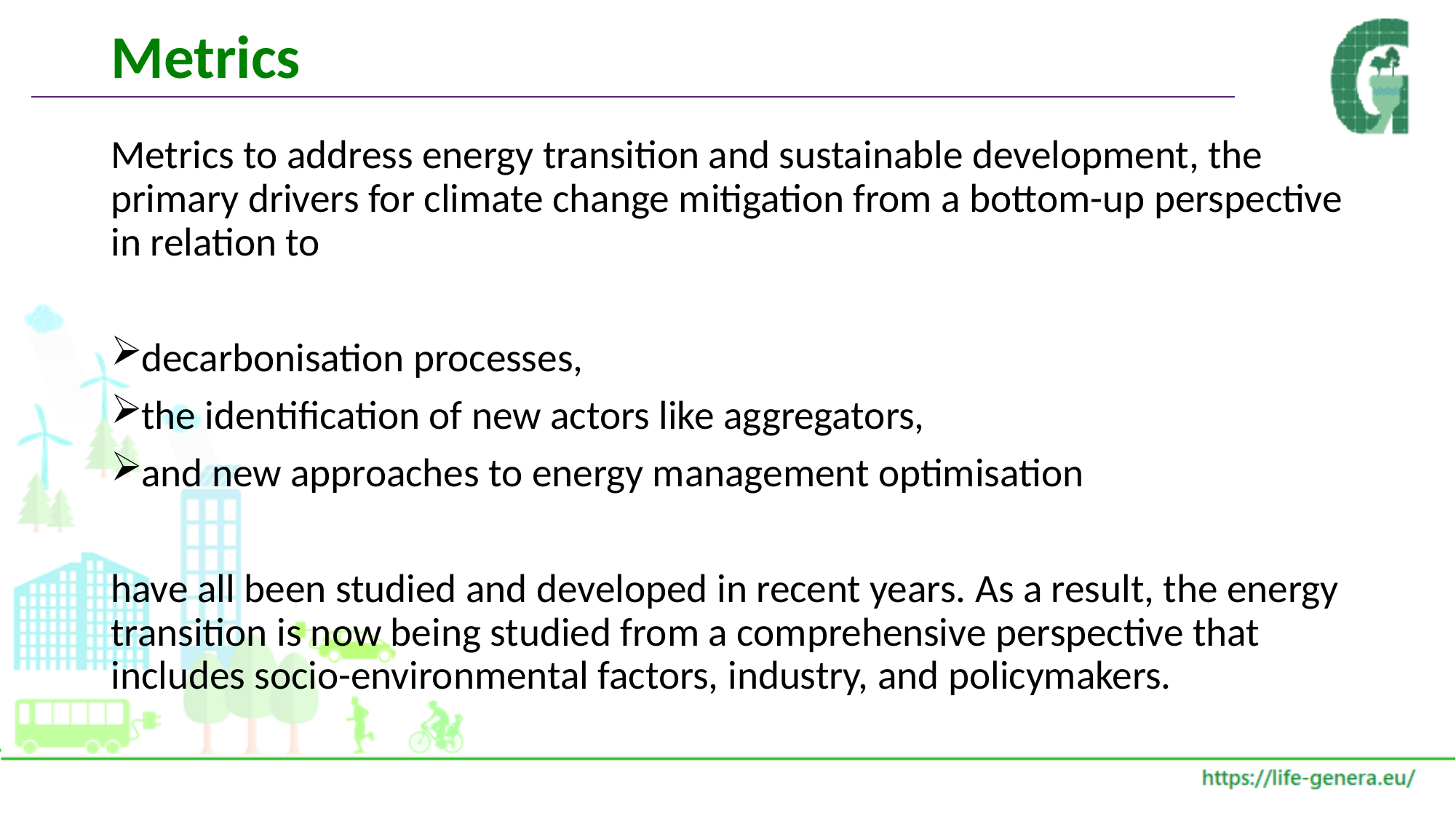

# Metrics
Metrics to address energy transition and sustainable development, the primary drivers for climate change mitigation from a bottom-up perspective in relation to

decarbonisation processes,
the identification of new actors like aggregators,
and new approaches to energy management optimisation

have all been studied and developed in recent years. As a result, the energy transition is now being studied from a comprehensive perspective that includes socio-environmental factors, industry, and policymakers.